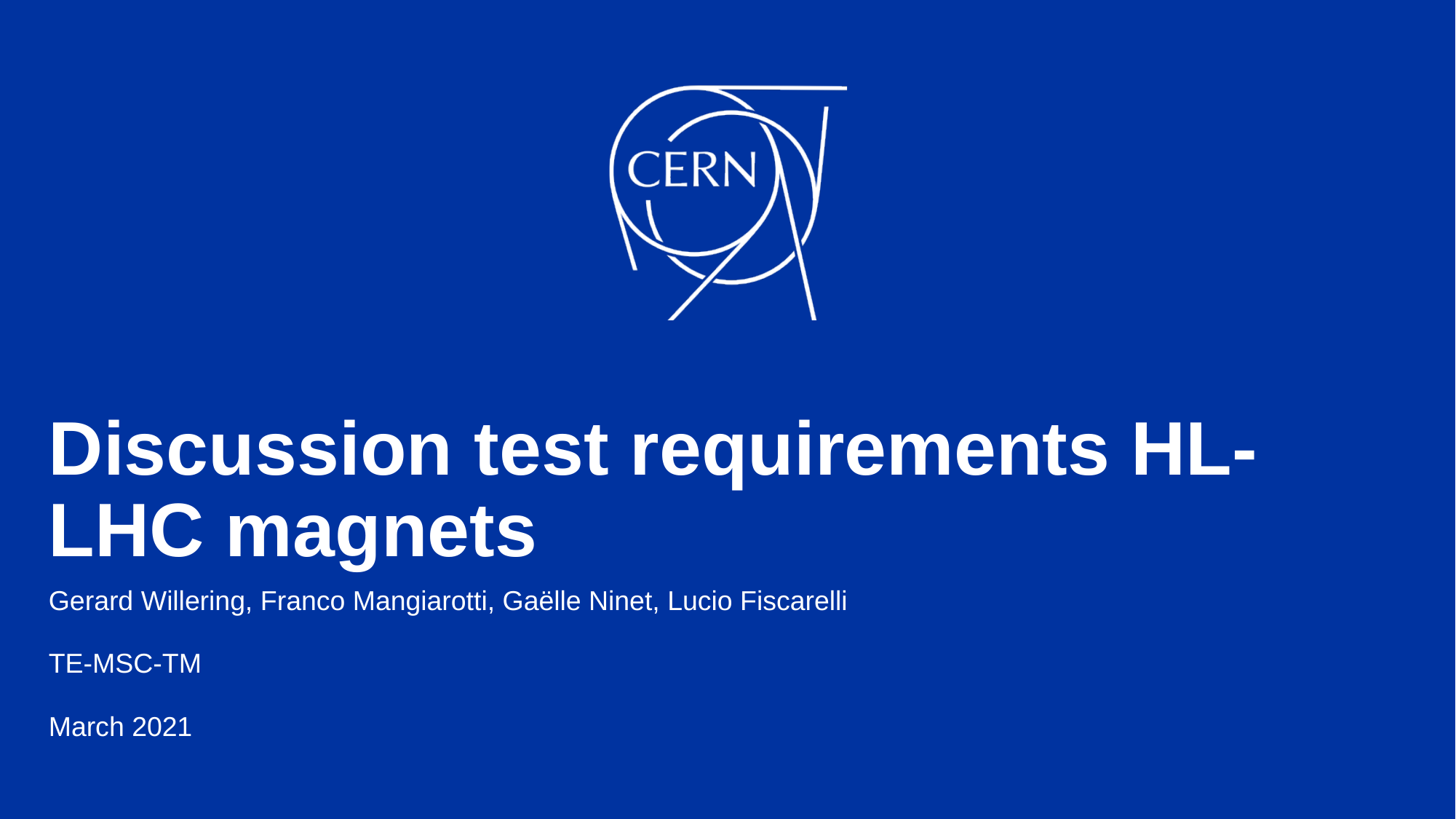

# Discussion test requirements HL-LHC magnets
Gerard Willering, Franco Mangiarotti, Gaëlle Ninet, Lucio Fiscarelli
TE-MSC-TM
March 2021